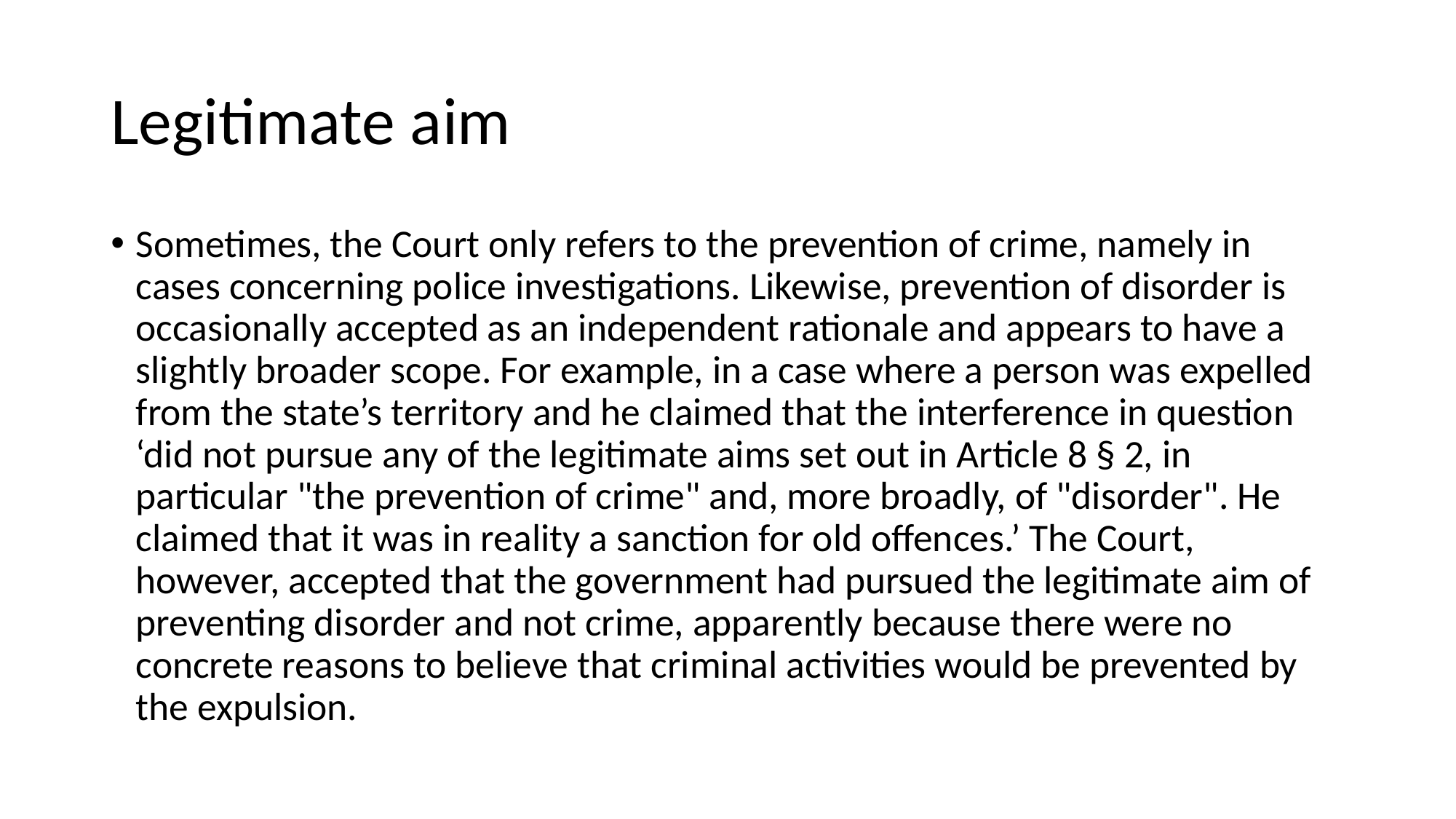

# Legitimate aim
Sometimes, the Court only refers to the prevention of crime, namely in cases concerning police investigations. Likewise, prevention of disorder is occasionally accepted as an independent rationale and appears to have a slightly broader scope. For example, in a case where a person was expelled from the state’s territory and he claimed that the interference in question ‘did not pursue any of the legitimate aims set out in Article 8 § 2, in particular "the prevention of crime" and, more broadly, of "disorder". He claimed that it was in reality a sanction for old offences.’ The Court, however, accepted that the government had pursued the legitimate aim of preventing disorder and not crime, apparently because there were no concrete reasons to believe that criminal activities would be prevented by the expulsion.